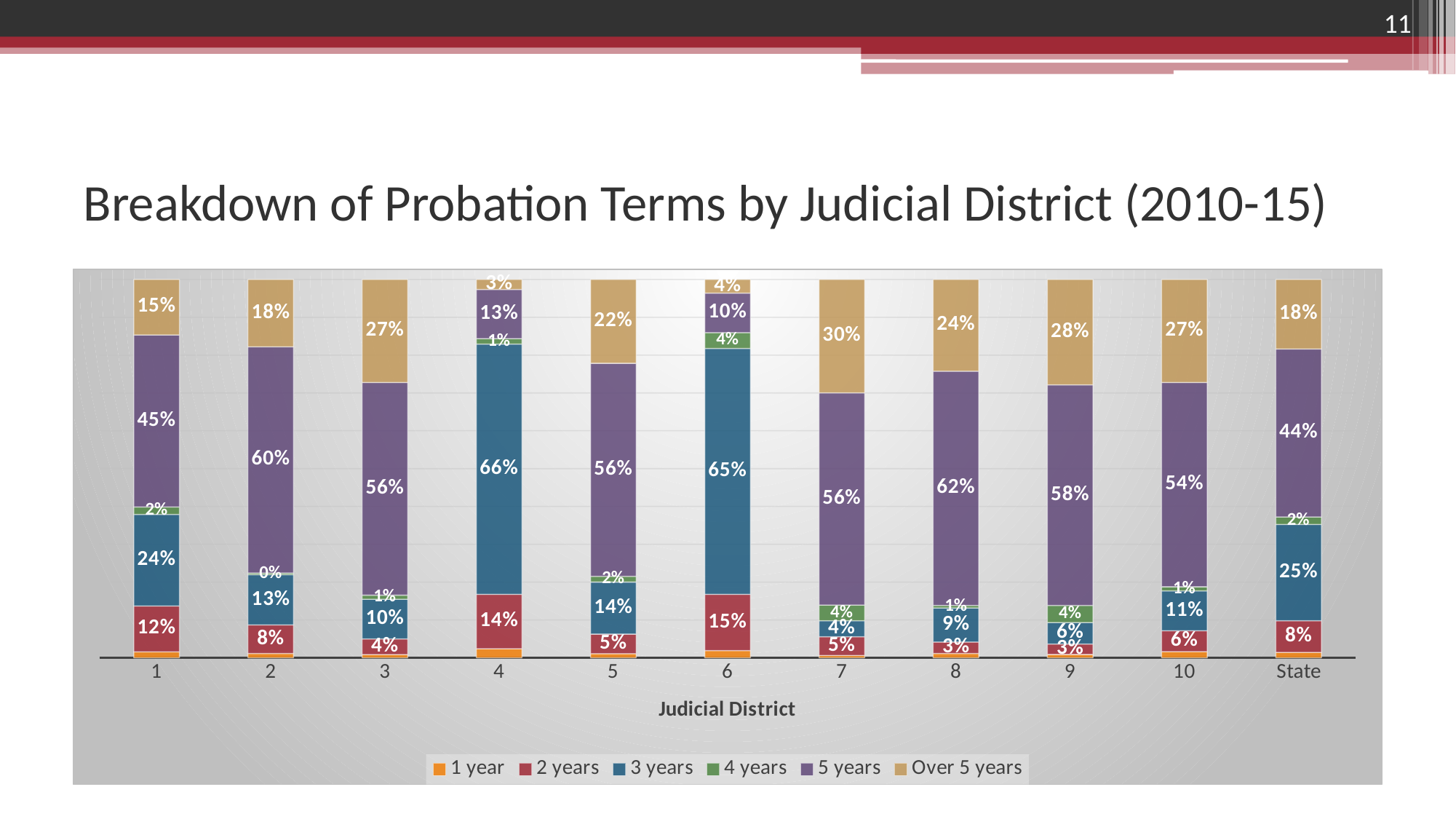

11
# Breakdown of Probation Terms by Judicial District (2010-15)

### Chart

| Category | 1 year | 2 years | 3 years | 4 years | 5 years | Over 5 years |
|---|---|---|---|---|---|---|
| 1 | 0.015892979647839013 | 0.12108392407957924 | 0.24205351017608048 | 0.019780471072490282 | 0.45437914475188657 | 0.1468099702721244 |
| 2 | 0.011654451519884658 | 0.07509311546317433 | 0.13276462813889223 | 0.004685810404902078 | 0.5977411990868677 | 0.17806079538627897 |
| 3 | 0.008442453480358374 | 0.04152308752584424 | 0.1045830461750517 | 0.011026878015161957 | 0.562198483804273 | 0.2722260509993108 |
| 4 | 0.024054706355591312 | 0.1437650844730491 | 0.6613837489943685 | 0.014320193081255029 | 0.12984714400643604 | 0.02662912308930008 |
| 5 | 0.01079913606911447 | 0.05183585313174946 | 0.1376889848812095 | 0.01511879049676026 | 0.5629049676025918 | 0.22165226781857453 |
| 6 | 0.019217570350034317 | 0.14847860901395563 | 0.6501944635094944 | 0.04163806909174102 | 0.10455273392816289 | 0.03591855410661176 |
| 7 | 0.006238587948874011 | 0.049300060864272674 | 0.042757151552038956 | 0.04108338405356056 | 0.5611685940353013 | 0.2994522215459525 |
| 8 | 0.01141552511415525 | 0.030251141552511414 | 0.09018264840182648 | 0.006278538812785388 | 0.6192922374429224 | 0.2425799086757991 |
| 9 | 0.008793761407001825 | 0.0273768043802887 | 0.05707648913223826 | 0.04496432719429235 | 0.5830429732868757 | 0.2787456445993031 |
| 10 | 0.016075886170743885 | 0.05551672491263105 | 0.10524213679480779 | 0.0108836744882676 | 0.5400898652021967 | 0.272191712431353 |
| State | 0.014510510155880963 | 0.0834169815777043 | 0.25447272083136513 | 0.019972248464808693 | 0.4437883797827114 | 0.18383915918752952 |